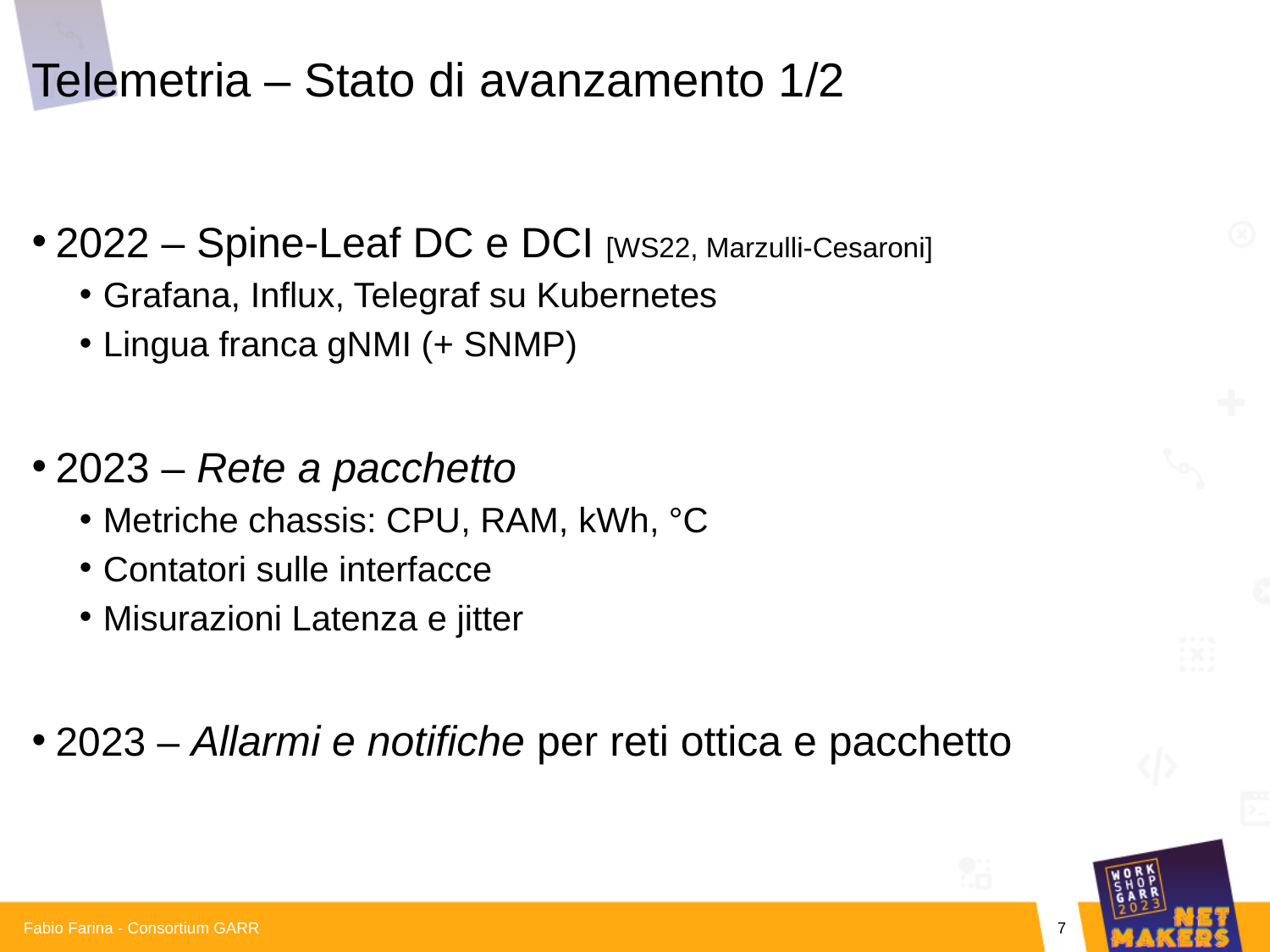

# Telemetria – Stato di avanzamento 1/2
2022 – Spine-Leaf DC e DCI [WS22, Marzulli-Cesaroni]
Grafana, Influx, Telegraf su Kubernetes
Lingua franca gNMI (+ SNMP)

2023 – Rete a pacchetto
Metriche chassis: CPU, RAM, kWh, °C
Contatori sulle interfacce
Misurazioni Latenza e jitter

2023 – Allarmi e notifiche per reti ottica e pacchetto

Fabio Farina - Consortium GARR
7